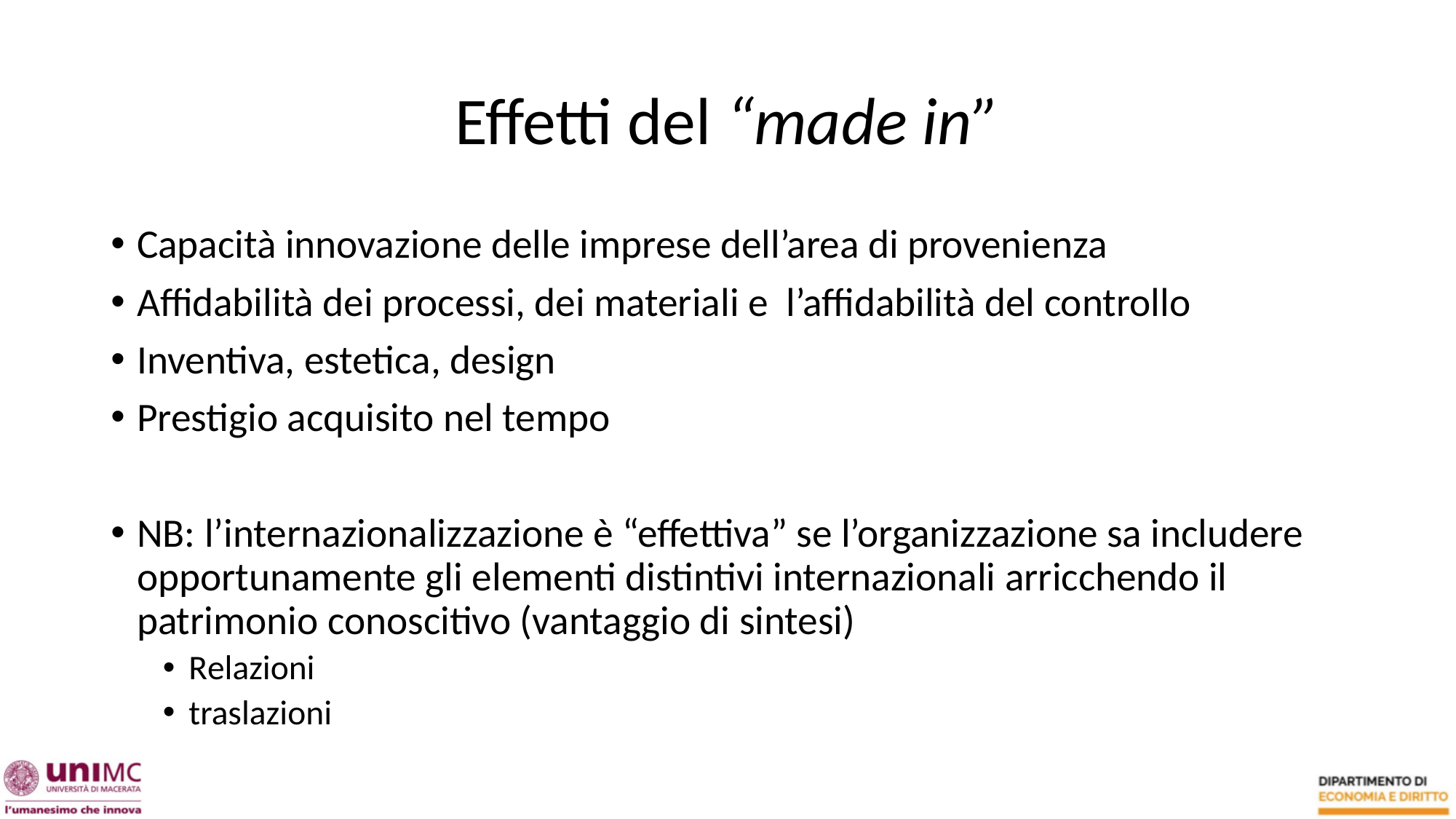

# Effetti del “made in”
Capacità innovazione delle imprese dell’area di provenienza
Affidabilità dei processi, dei materiali e  l’affidabilità del controllo
Inventiva, estetica, design
Prestigio acquisito nel tempo

NB: l’internazionalizzazione è “effettiva” se l’organizzazione sa includere opportunamente gli elementi distintivi internazionali arricchendo il patrimonio conoscitivo (vantaggio di sintesi)
Relazioni
traslazioni